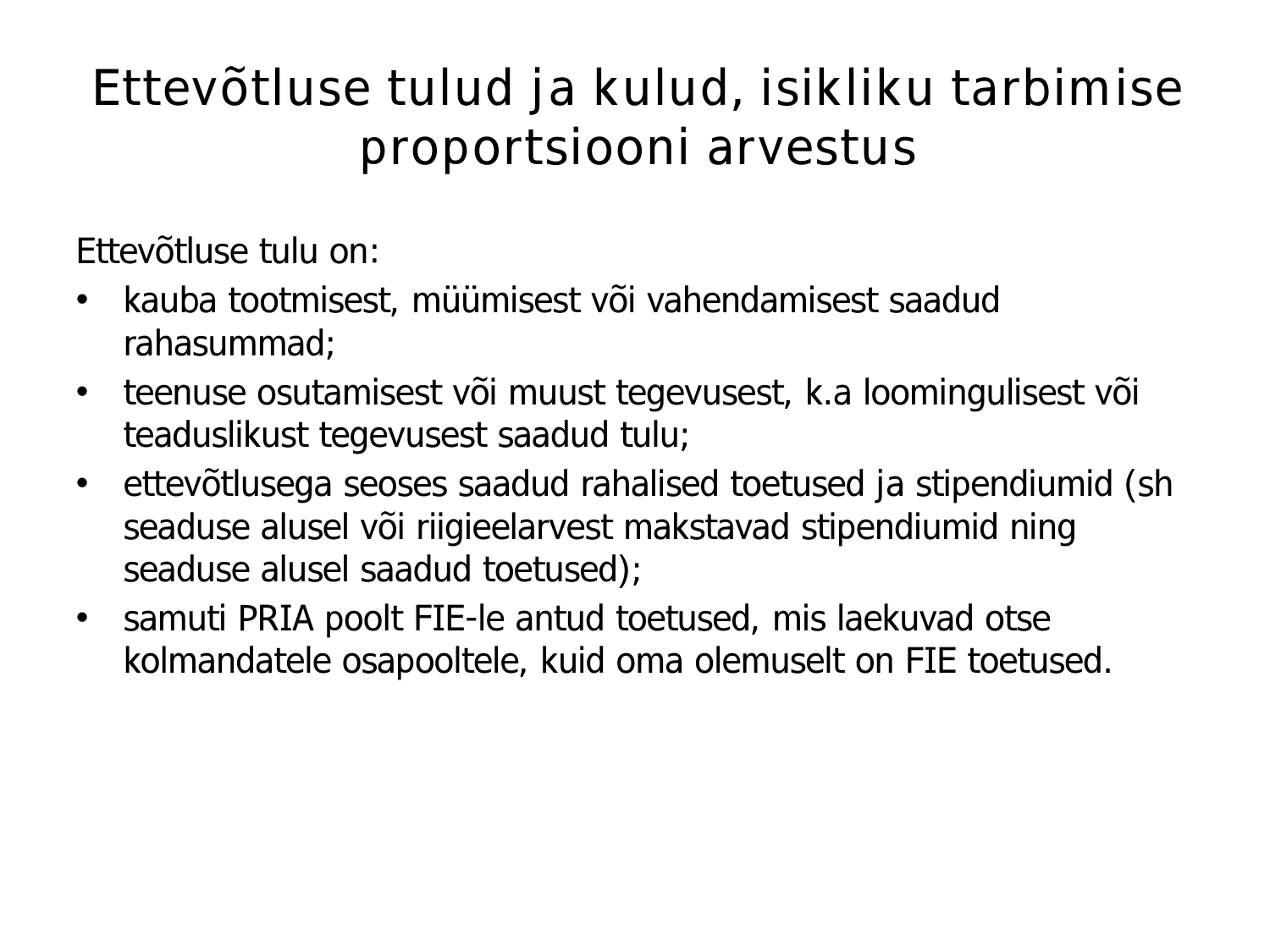

Ettevõtluse tulud ja kulud, isikliku tarbimise proportsiooni arvestus
Ettevõtluse tulu on:
kauba tootmisest, müümisest või vahendamisest saadud rahasummad;
teenuse osutamisest või muust tegevusest, k.a loomingulisest või teaduslikust tegevusest saadud tulu;
ettevõtlusega seoses saadud rahalised toetused ja stipendiumid (sh seaduse alusel või riigieelarvest makstavad stipendiumid ning seaduse alusel saadud toetused);
samuti PRIA poolt FIE-le antud toetused, mis laekuvad otse kolmandatele osapooltele, kuid oma olemuselt on FIE toetused.